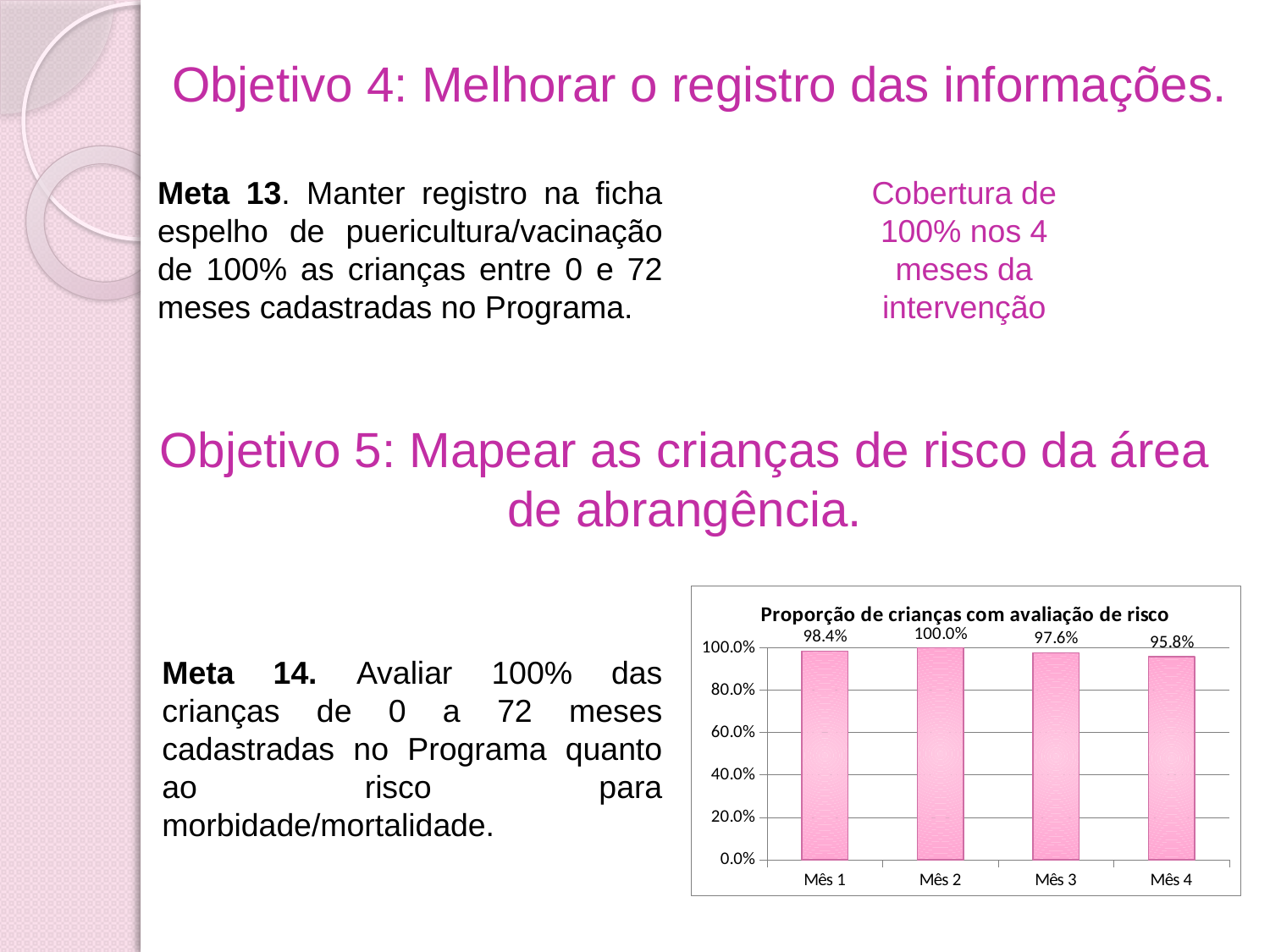

Objetivo 4: Melhorar o registro das informações.
Meta 13. Manter registro na ficha espelho de puericultura/vacinação de 100% as crianças entre 0 e 72 meses cadastradas no Programa.

Cobertura de 100% nos 4 meses da intervenção

Objetivo 5: Mapear as crianças de risco da área de abrangência.

### Chart:

| Category | Proporção de crianças com avaliação de risco |
|---|---|
| Mês 1 | 0.9836065573770492 |
| Mês 2 | 1.0 |
| Mês 3 | 0.97619047619048 |
| Mês 4 | 0.9581749049429639 |
Meta 14. Avaliar 100% das crianças de 0 a 72 meses cadastradas no Programa quanto ao risco para morbidade/mortalidade.